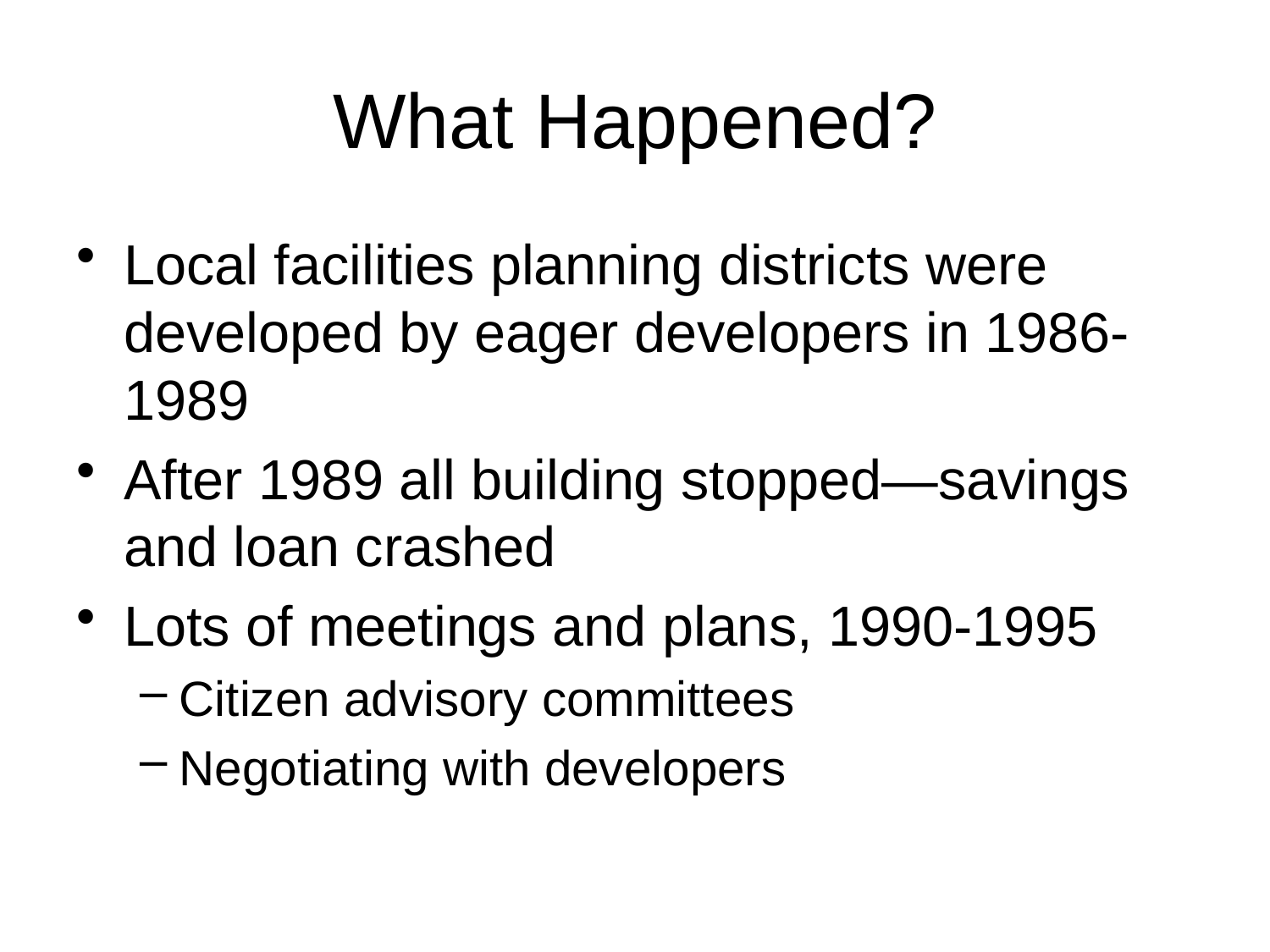

# What Happened?
Local facilities planning districts were developed by eager developers in 1986-1989
After 1989 all building stopped—savings and loan crashed
Lots of meetings and plans, 1990-1995
Citizen advisory committees
Negotiating with developers